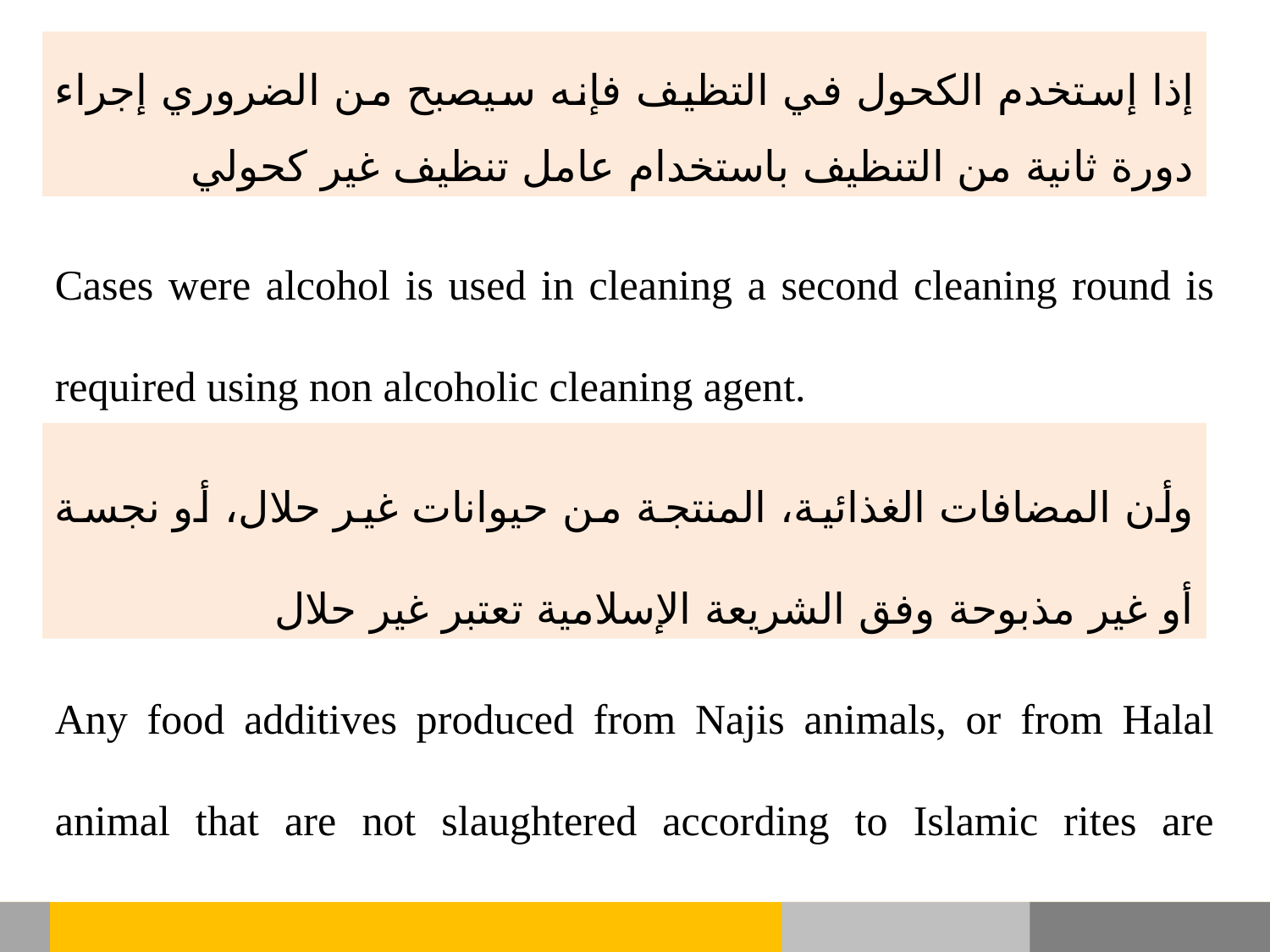

إذا إستخدم الكحول في التظيف فإنه سيصبح من الضروري إجراء دورة ثانية من التنظيف باستخدام عامل تنظيف غير كحولي
Cases were alcohol is used in cleaning a second cleaning round is required using non alcoholic cleaning agent.
وأن المضافات الغذائية، المنتجة من حيوانات غير حلال، أو نجسة أو غير مذبوحة وفق الشريعة الإسلامية تعتبر غير حلال
Any food additives produced from Najis animals, or from Halal animal that are not slaughtered according to Islamic rites are Haram.